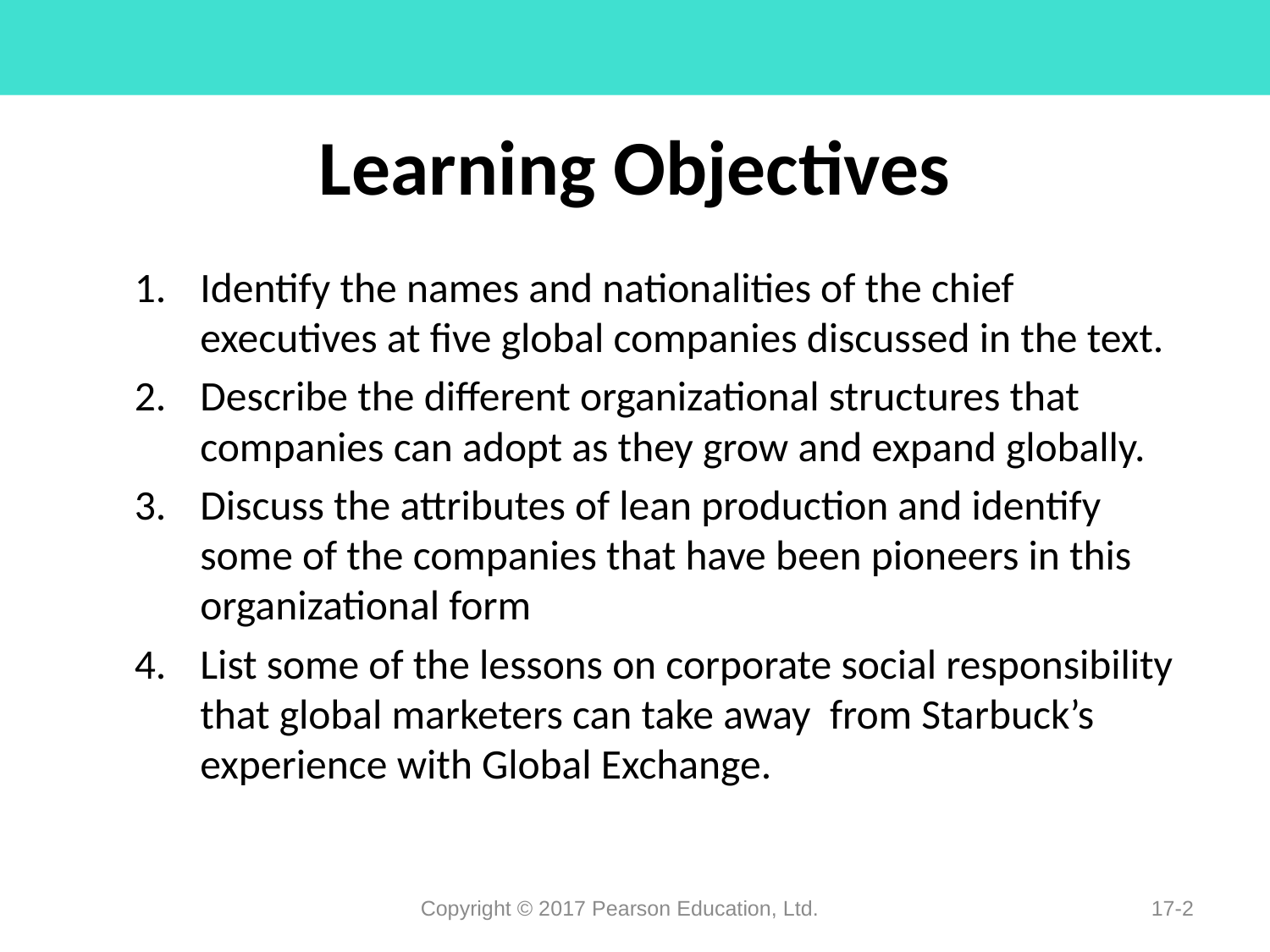

# Learning Objectives
Identify the names and nationalities of the chief executives at five global companies discussed in the text.
Describe the different organizational structures that companies can adopt as they grow and expand globally.
Discuss the attributes of lean production and identify some of the companies that have been pioneers in this organizational form
List some of the lessons on corporate social responsibility that global marketers can take away  from Starbuck’s experience with Global Exchange.
Copyright © 2017 Pearson Education, Ltd.
17-2